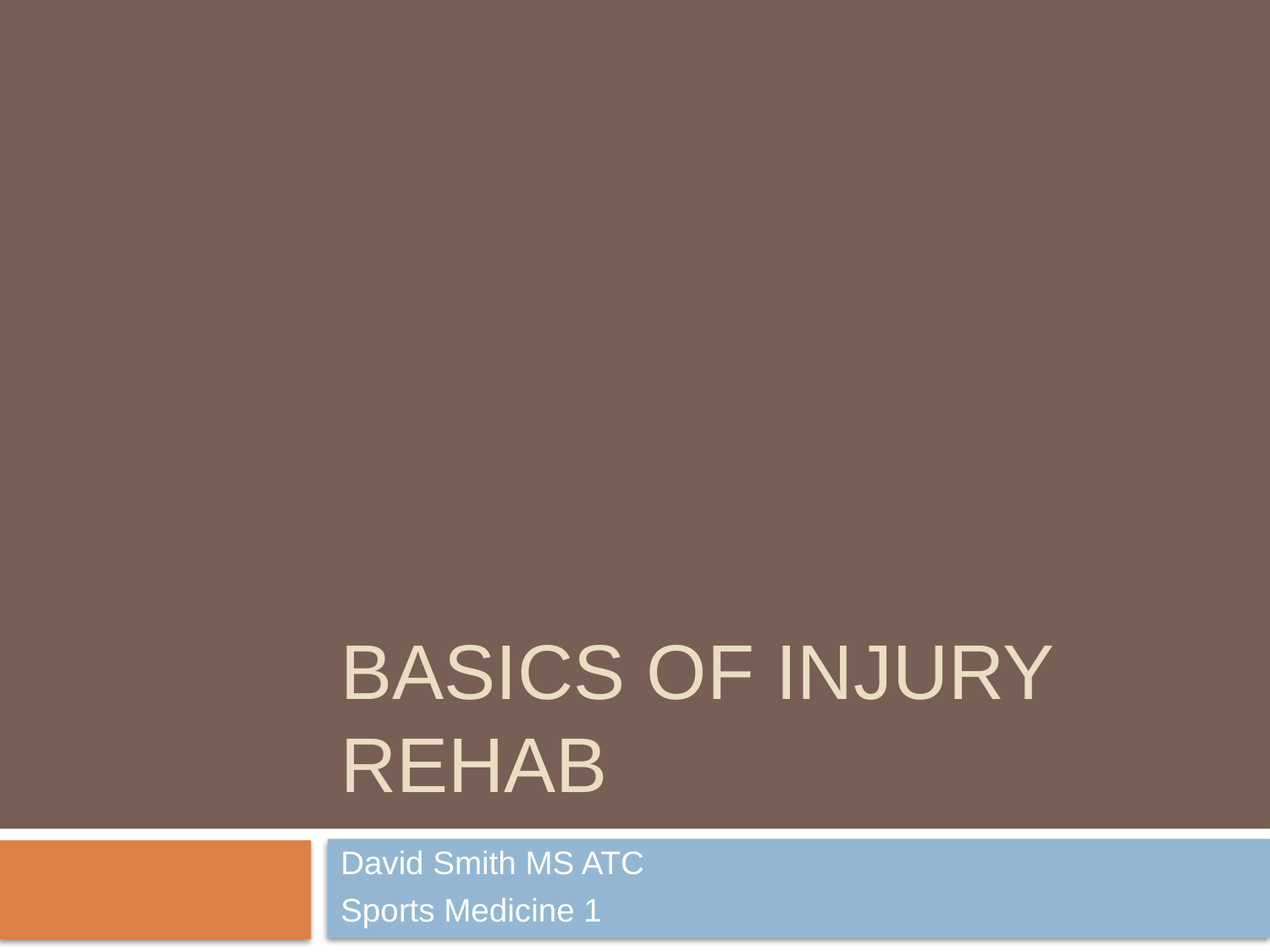

# Basics of injury rehab
David Smith MS ATC
Sports Medicine 1